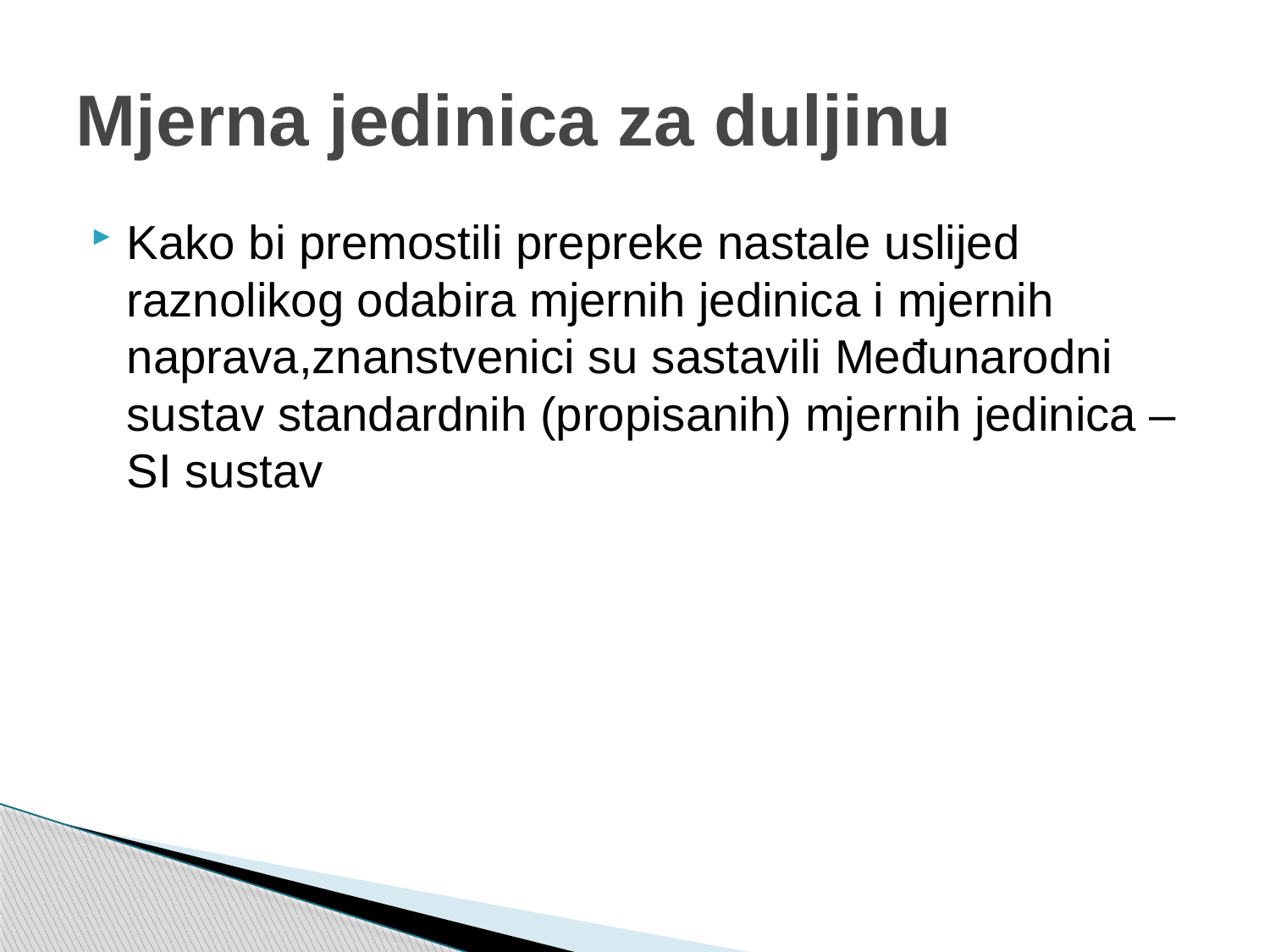

# Mjerna jedinica za duljinu
Kako bi premostili prepreke nastale uslijed raznolikog odabira mjernih jedinica i mjernih naprava,znanstvenici su sastavili Međunarodni sustav standardnih (propisanih) mjernih jedinica –SI sustav